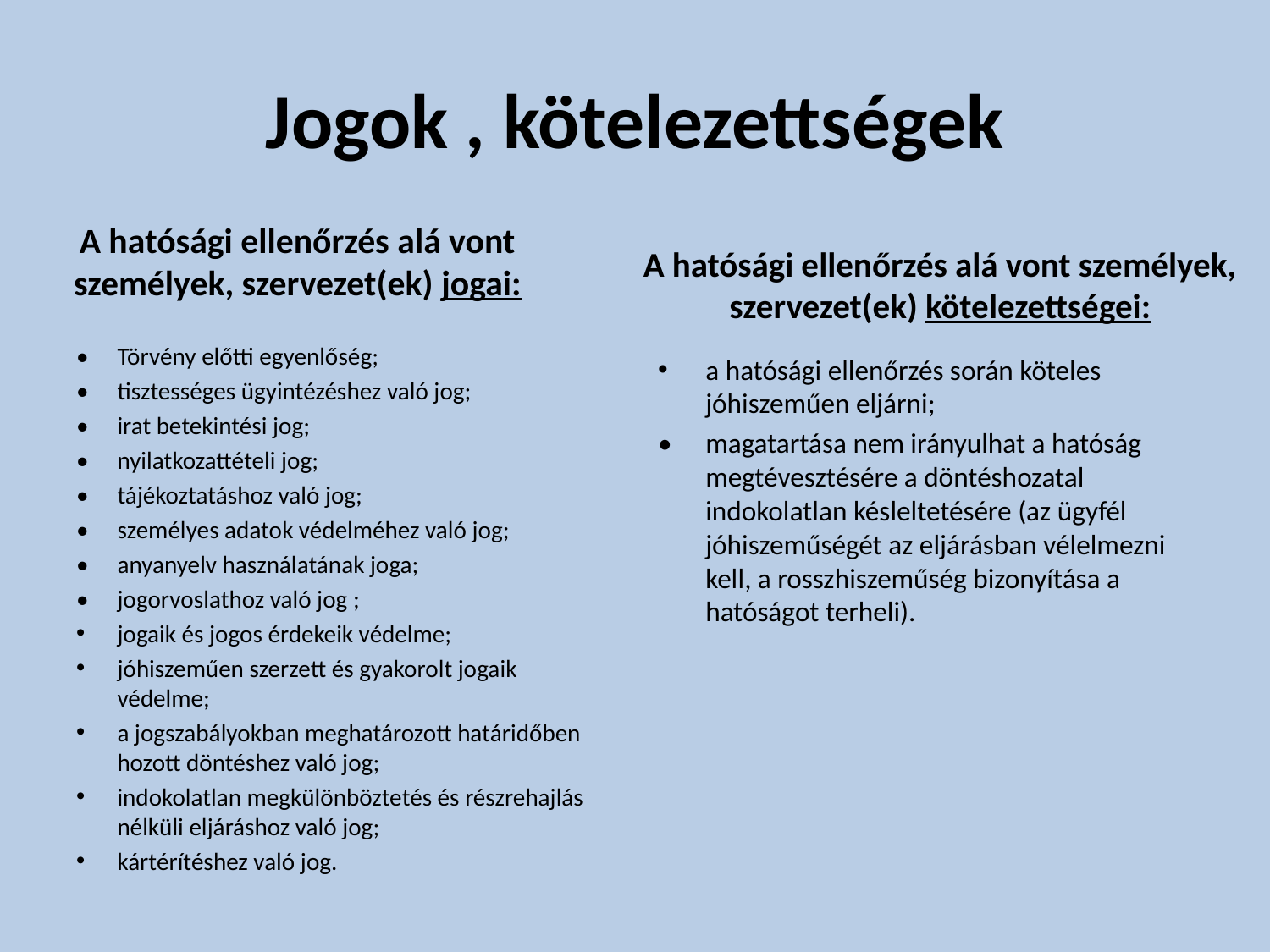

# Jogok , kötelezettségek
A hatósági ellenőrzés alá vont személyek, szervezet(ek) jogai:
A hatósági ellenőrzés alá vont személyek, szervezet(ek) kötelezettségei:

•	Törvény előtti egyenlőség;
•	tisztességes ügyintézéshez való jog;
•	irat betekintési jog;
•	nyilatkozattételi jog;
•	tájékoztatáshoz való jog;
•	személyes adatok védelméhez való jog;
•	anyanyelv használatának joga;
•	jogorvoslathoz való jog ;
jogaik és jogos érdekeik védelme;
jóhiszeműen szerzett és gyakorolt jogaik védelme;
a jogszabályokban meghatározott határidőben hozott döntéshez való jog;
indokolatlan megkülönböztetés és részrehajlás nélküli eljáráshoz való jog;
kártérítéshez való jog.

a hatósági ellenőrzés során köteles jóhiszeműen eljárni;
•	magatartása nem irányulhat a hatóság megtévesztésére a döntéshozatal indokolatlan késleltetésére (az ügyfél jóhiszeműségét az eljárásban vélelmezni kell, a rosszhiszeműség bizonyítása a hatóságot terheli).